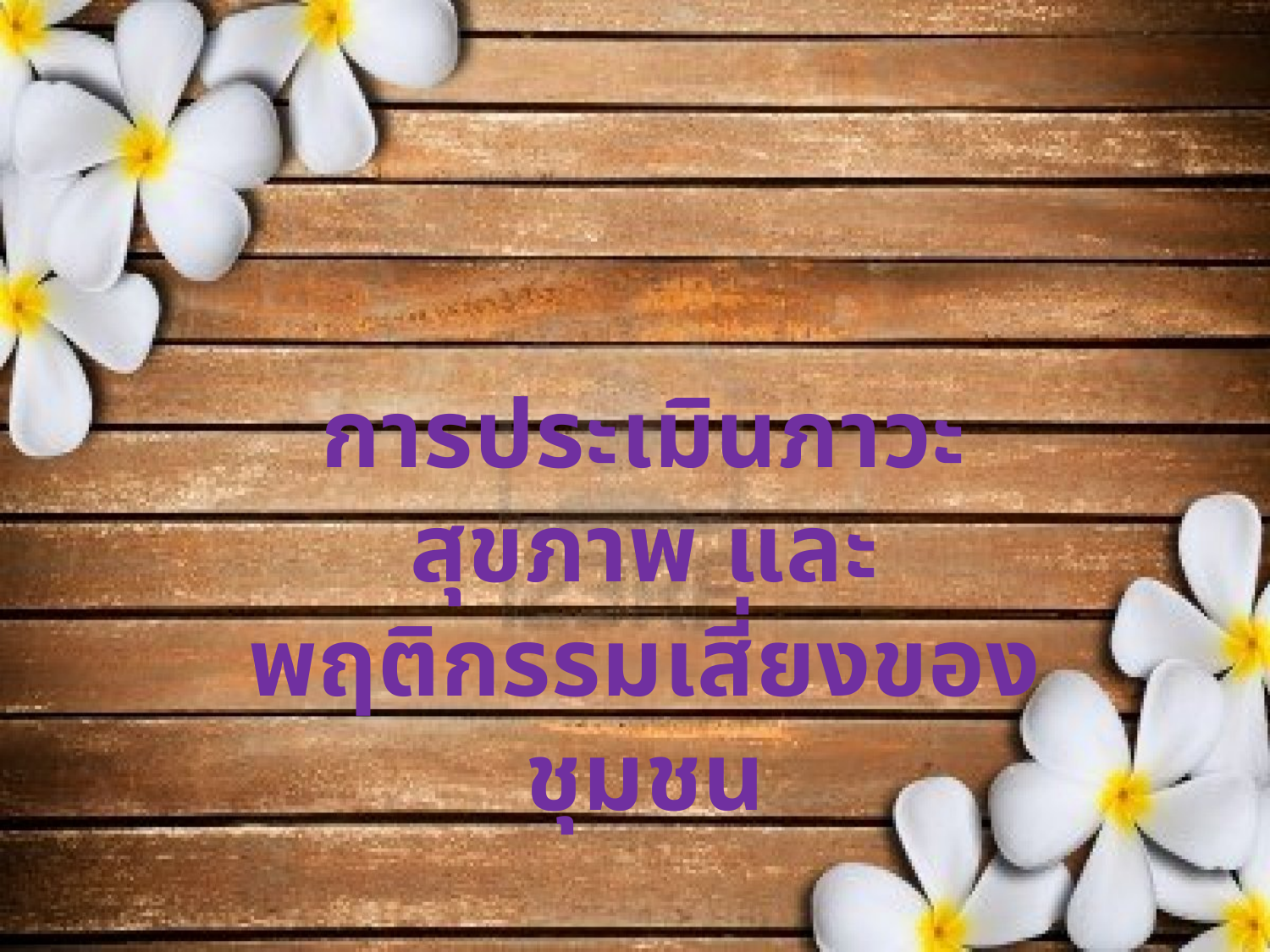

การประเมินภาวะสุขภาพ และ
พฤติกรรมเสี่ยงของชุมชน